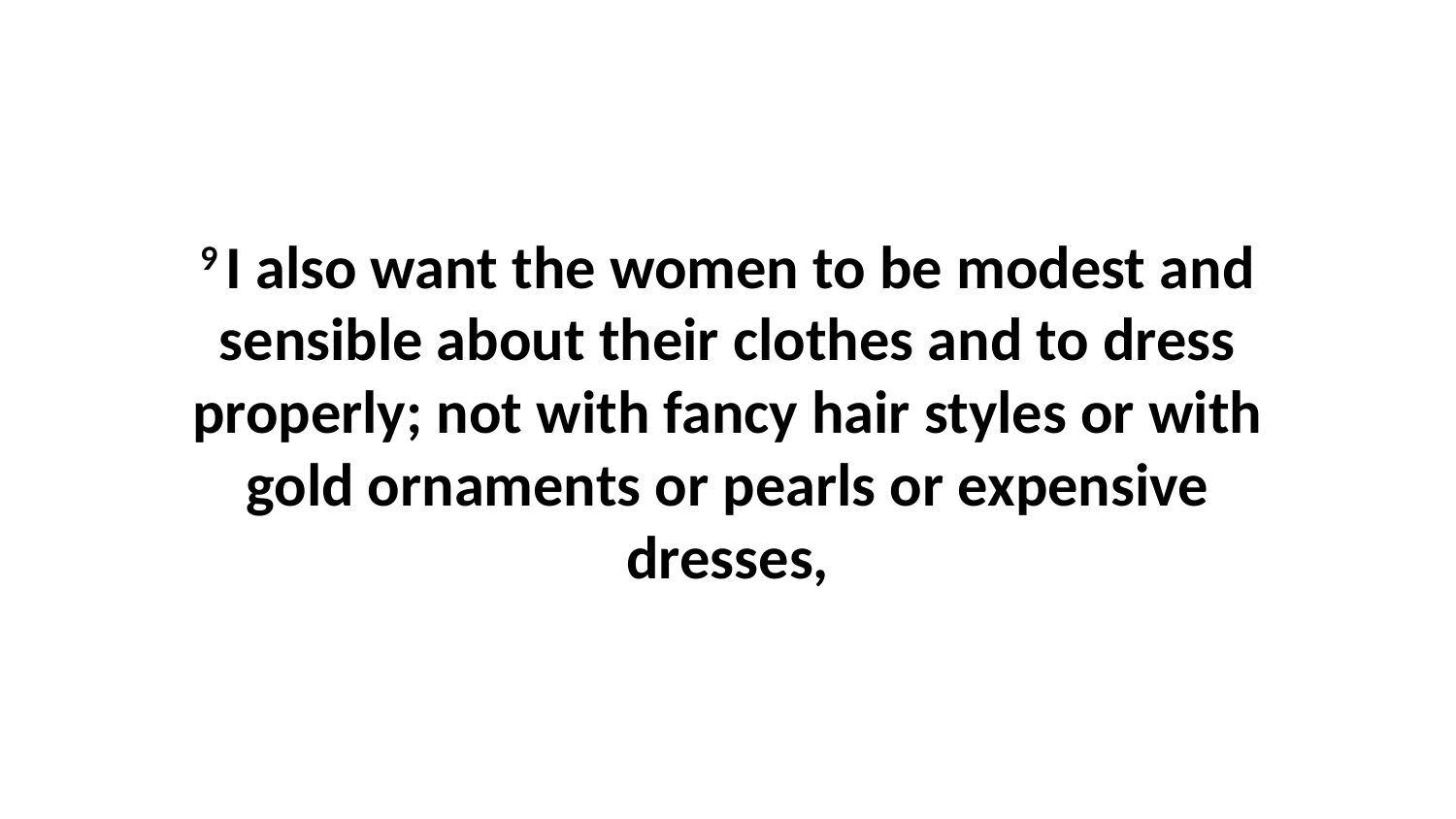

9 I also want the women to be modest and sensible about their clothes and to dress properly; not with fancy hair styles or with gold ornaments or pearls or expensive dresses,